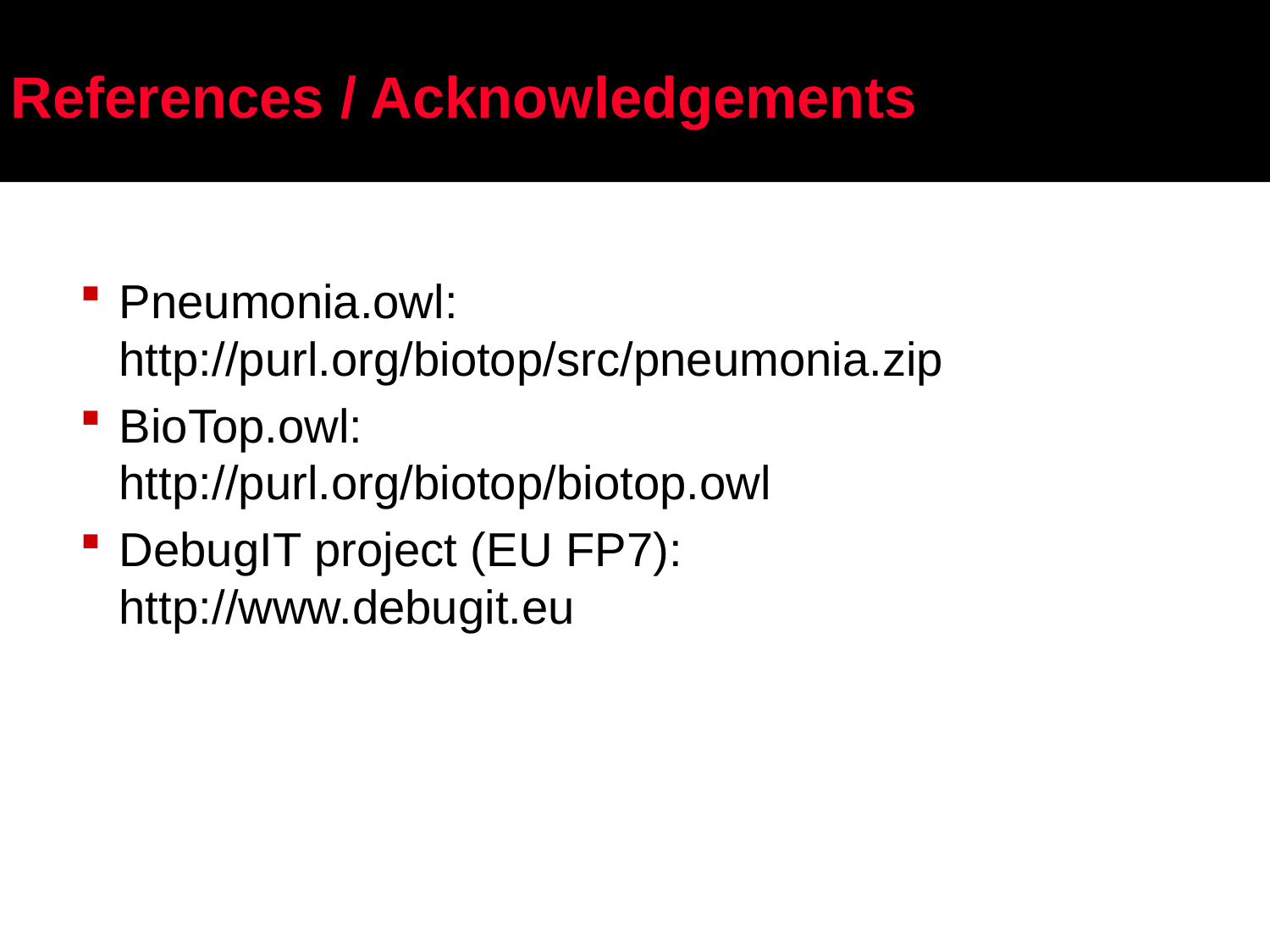

# References / Acknowledgements
Pneumonia.owl: http://purl.org/biotop/src/pneumonia.zip
BioTop.owl:
http://purl.org/biotop/biotop.owl
DebugIT project (EU FP7):
http://www.debugit.eu